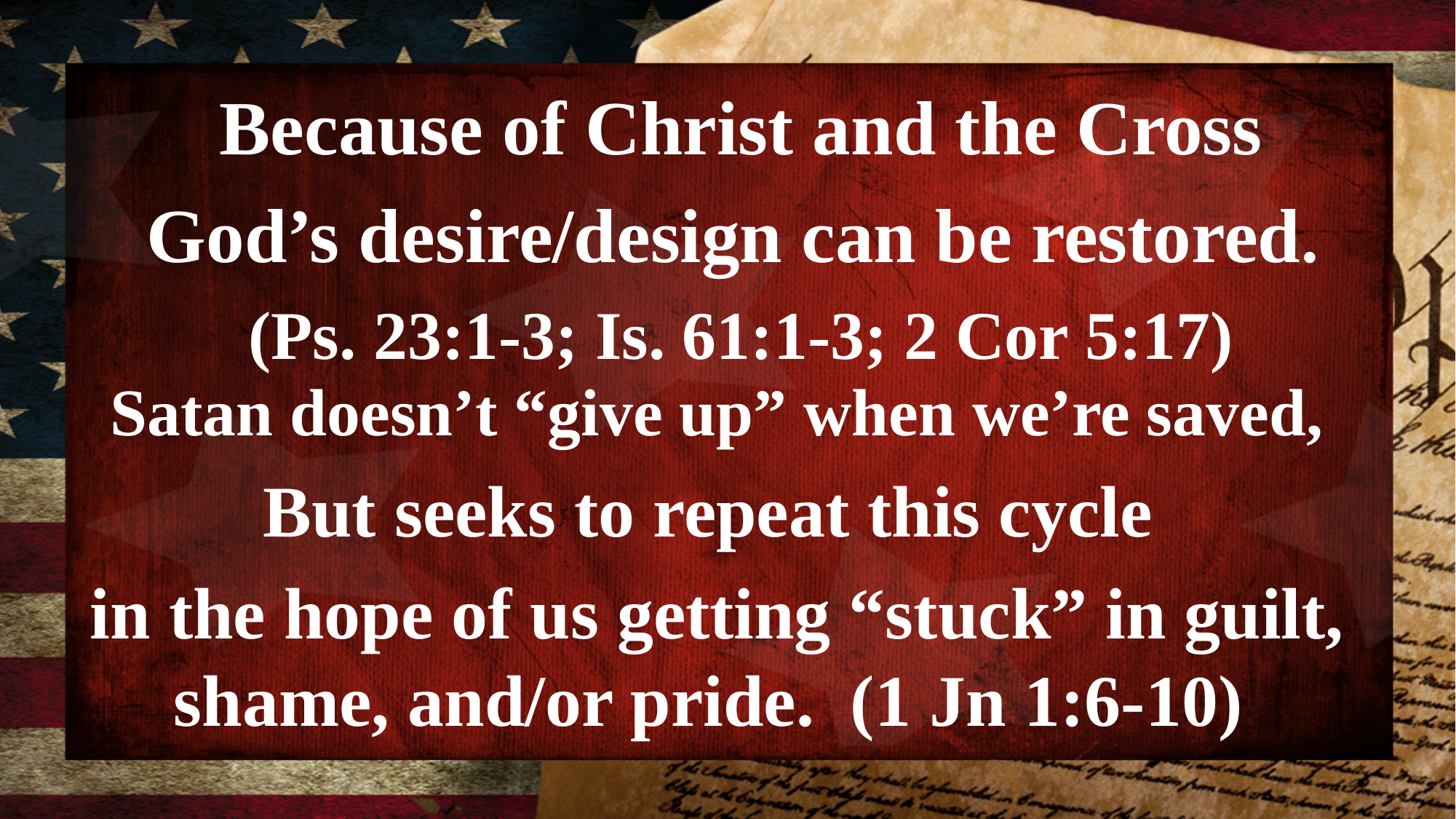

Because of Christ and the Cross
God’s desire/design can be restored.
(Ps. 23:1-3; Is. 61:1-3; 2 Cor 5:17)

Satan doesn’t “give up” when we’re saved,
But seeks to repeat this cycle
in the hope of us getting “stuck” in guilt, shame, and/or pride.  (1 Jn 1:6-10)